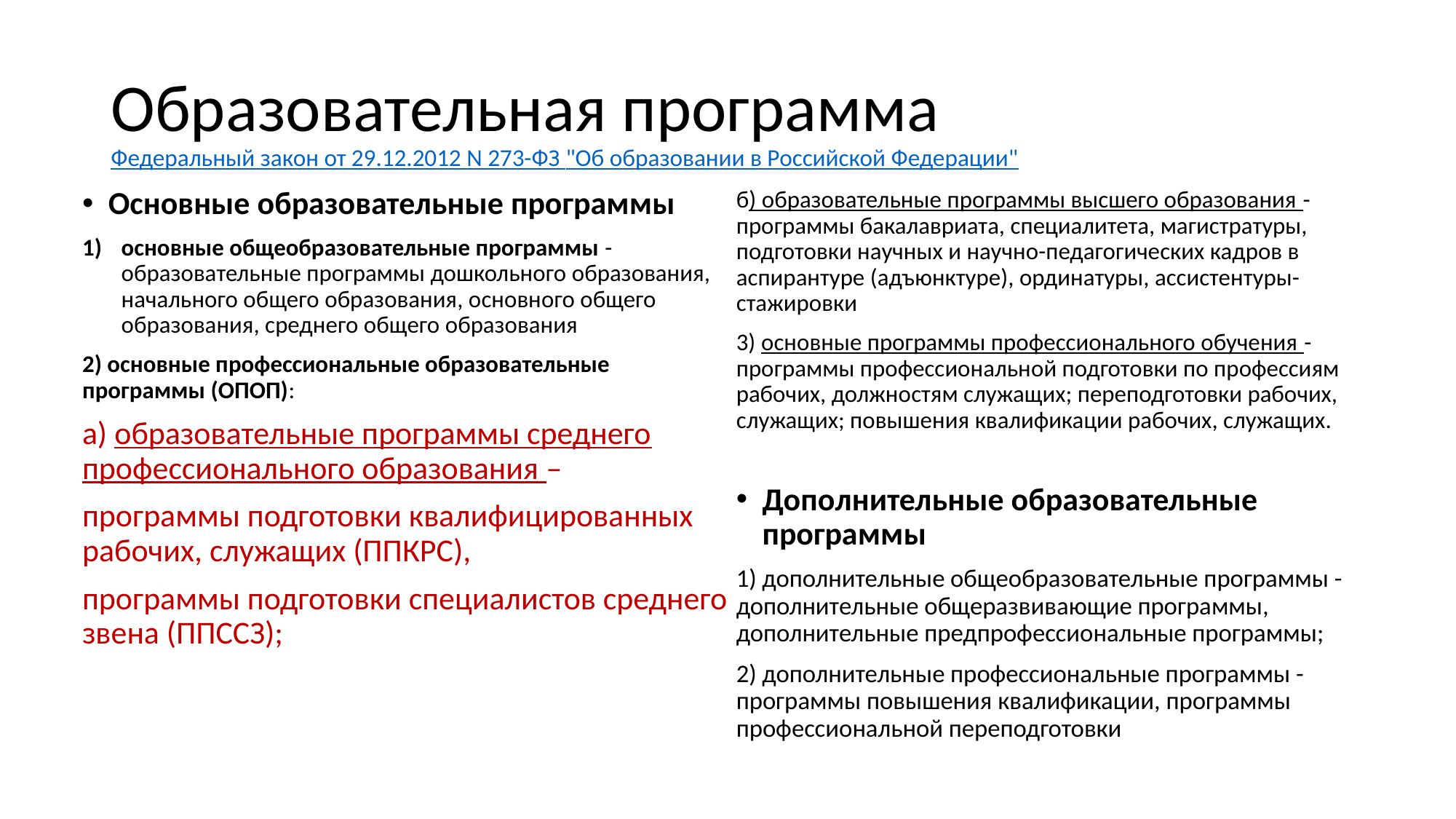

# Образовательная программа Федеральный закон от 29.12.2012 N 273-ФЗ "Об образовании в Российской Федерации"
Основные образовательные программы
основные общеобразовательные программы - образовательные программы дошкольного образования, начального общего образования, основного общего образования, среднего общего образования
2) основные профессиональные образовательные программы (ОПОП):
а) образовательные программы среднего профессионального образования –
программы подготовки квалифицированных рабочих, служащих (ППКРС),
программы подготовки специалистов среднего звена (ППССЗ);

б) образовательные программы высшего образования - программы бакалавриата, специалитета, магистратуры, подготовки научных и научно-педагогических кадров в аспирантуре (адъюнктуре), ординатуры, ассистентуры-стажировки
3) основные программы профессионального обучения - программы профессиональной подготовки по профессиям рабочих, должностям служащих; переподготовки рабочих, служащих; повышения квалификации рабочих, служащих.

Дополнительные образовательные программы
1) дополнительные общеобразовательные программы - дополнительные общеразвивающие программы, дополнительные предпрофессиональные программы;
2) дополнительные профессиональные программы - программы повышения квалификации, программы профессиональной переподготовки